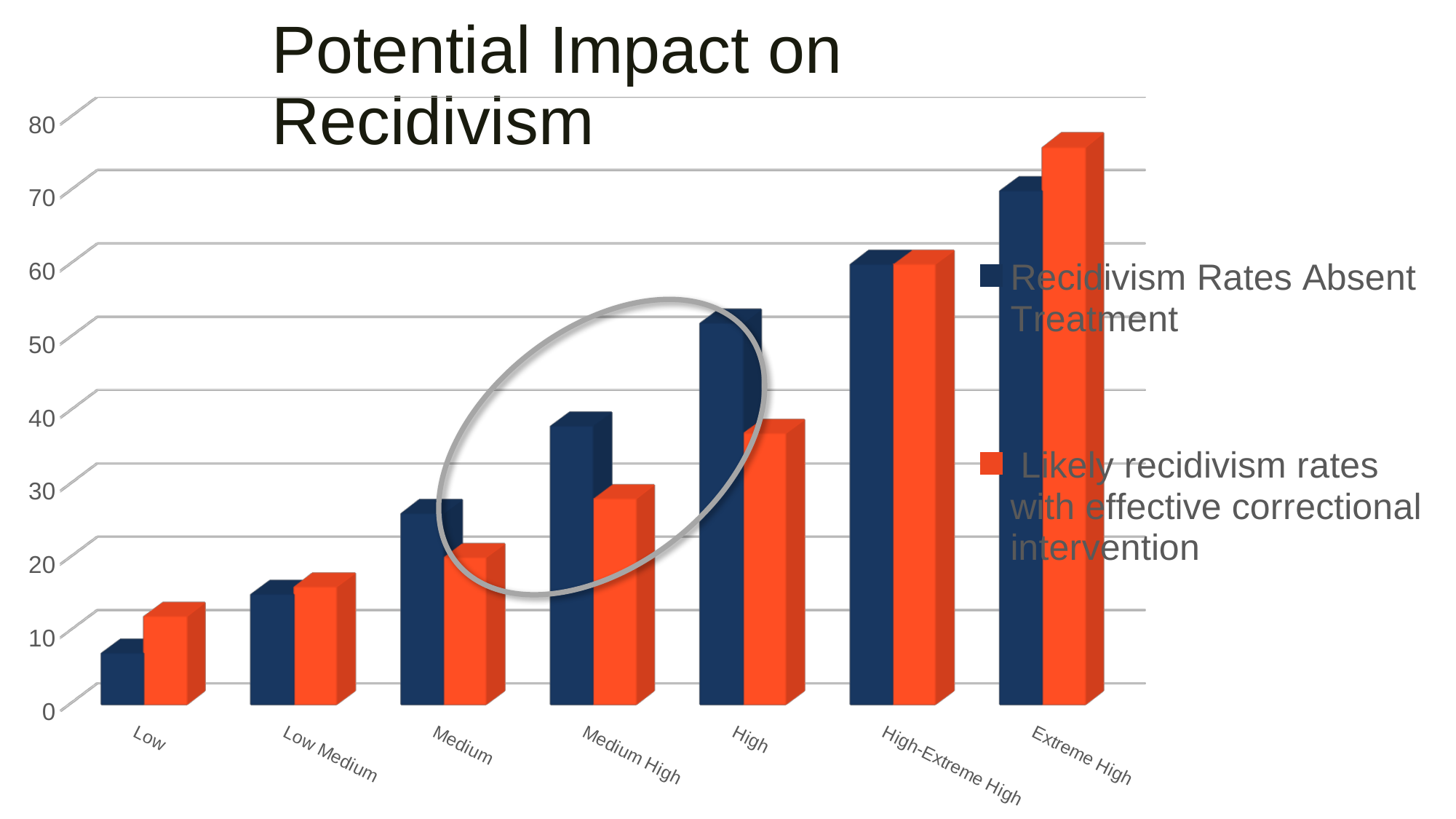

# Potential Impact on Recidivism

[unsupported chart]